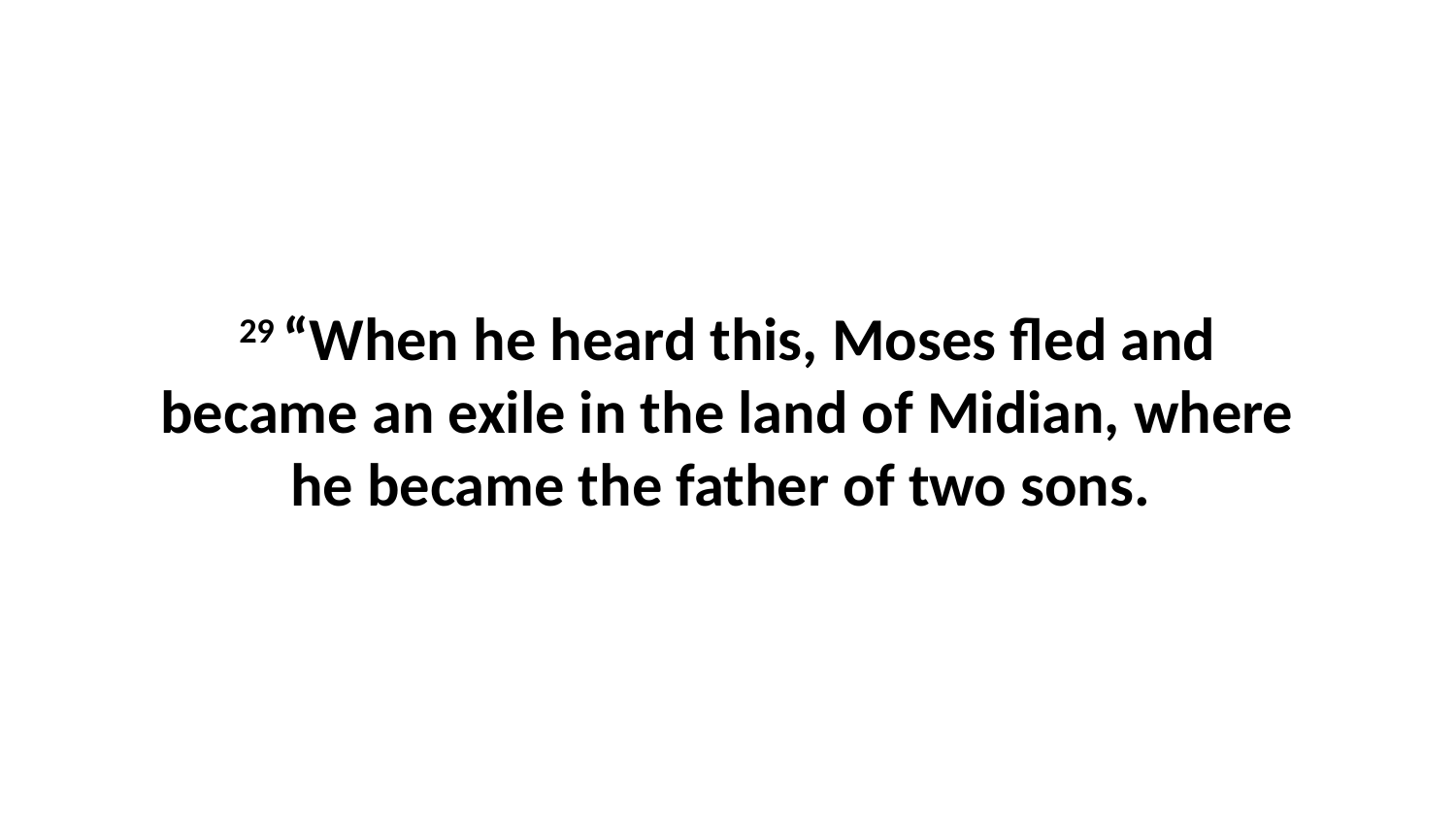

29 “When he heard this, Moses fled and became an exile in the land of Midian, where he became the father of two sons.